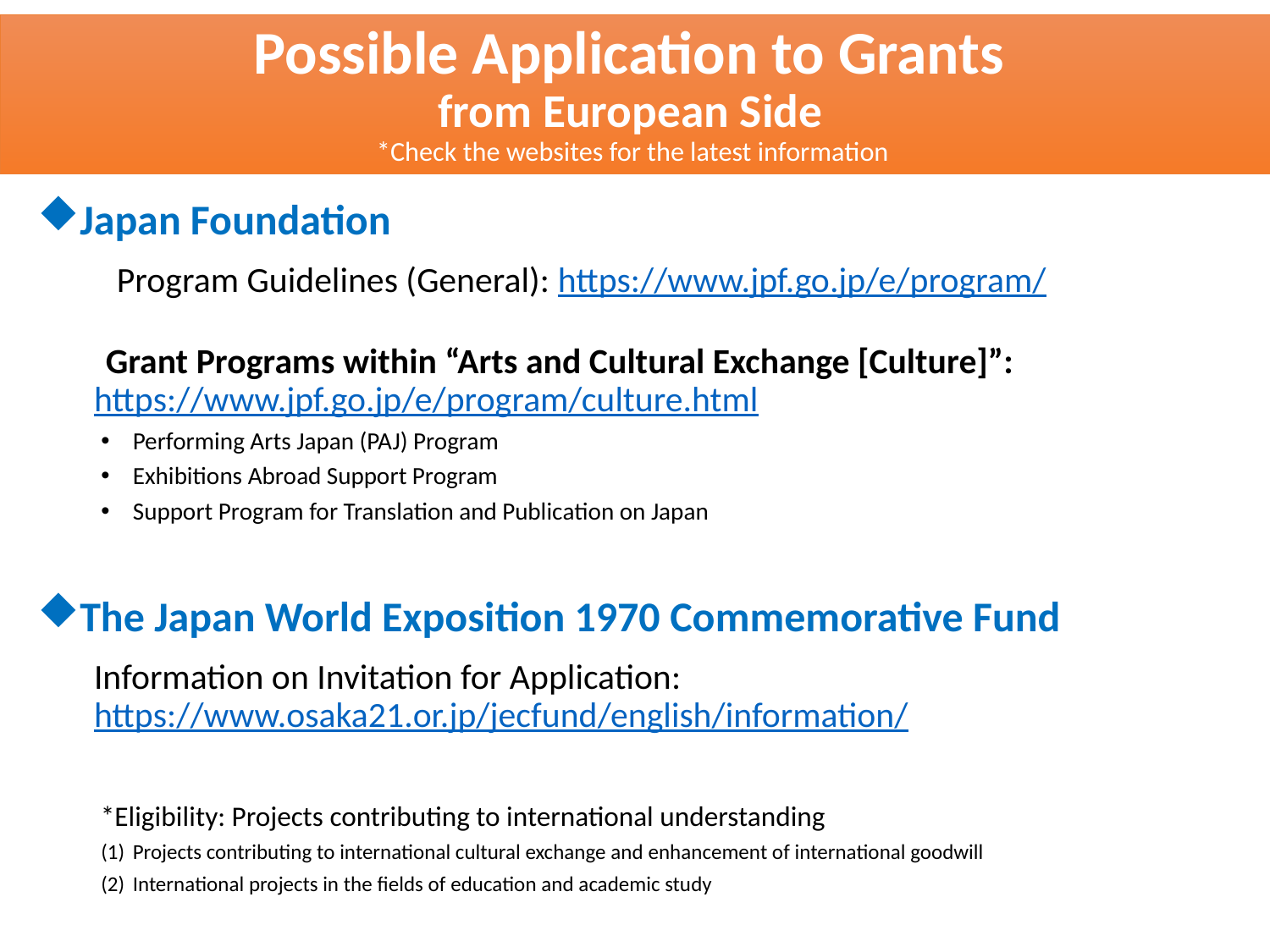

# Possible Application to Grants from European Side *Check the websites for the latest information
Japan Foundation
　　Program Guidelines (General): https://www.jpf.go.jp/e/program/

　   Grant Programs within “Arts and Cultural Exchange [Culture]”:
       https://www.jpf.go.jp/e/program/culture.html
Performing Arts Japan (PAJ) Program
Exhibitions Abroad Support Program
Support Program for Translation and Publication on Japan

The Japan World Exposition 1970 Commemorative Fund
       Information on Invitation for Application:
       https://www.osaka21.or.jp/jecfund/english/information/

　　*Eligibility: Projects contributing to international understanding
Projects contributing to international cultural exchange and enhancement of international goodwill
International projects in the fields of education and academic study